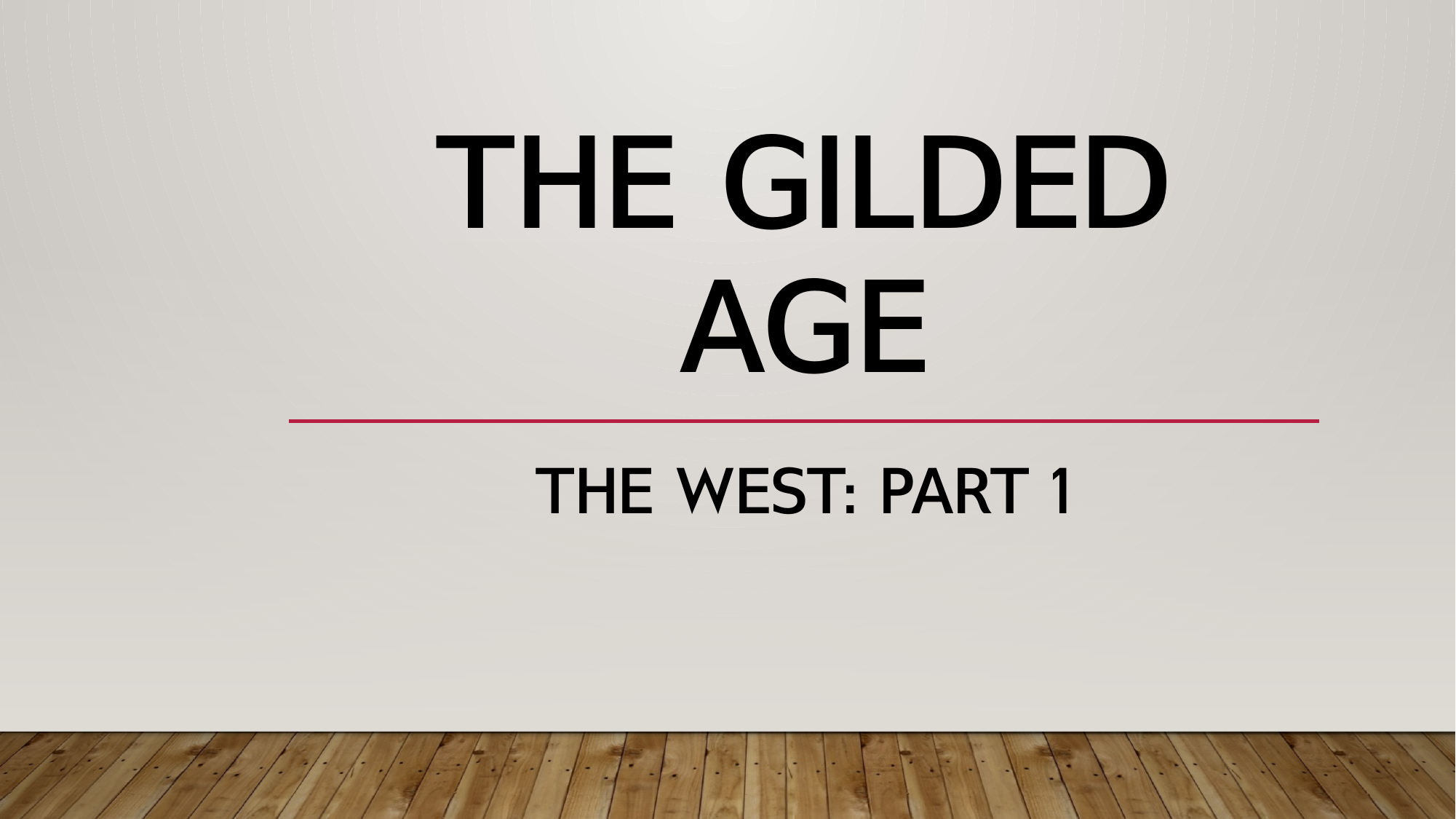

# The Gilded Age
The West: Part 1